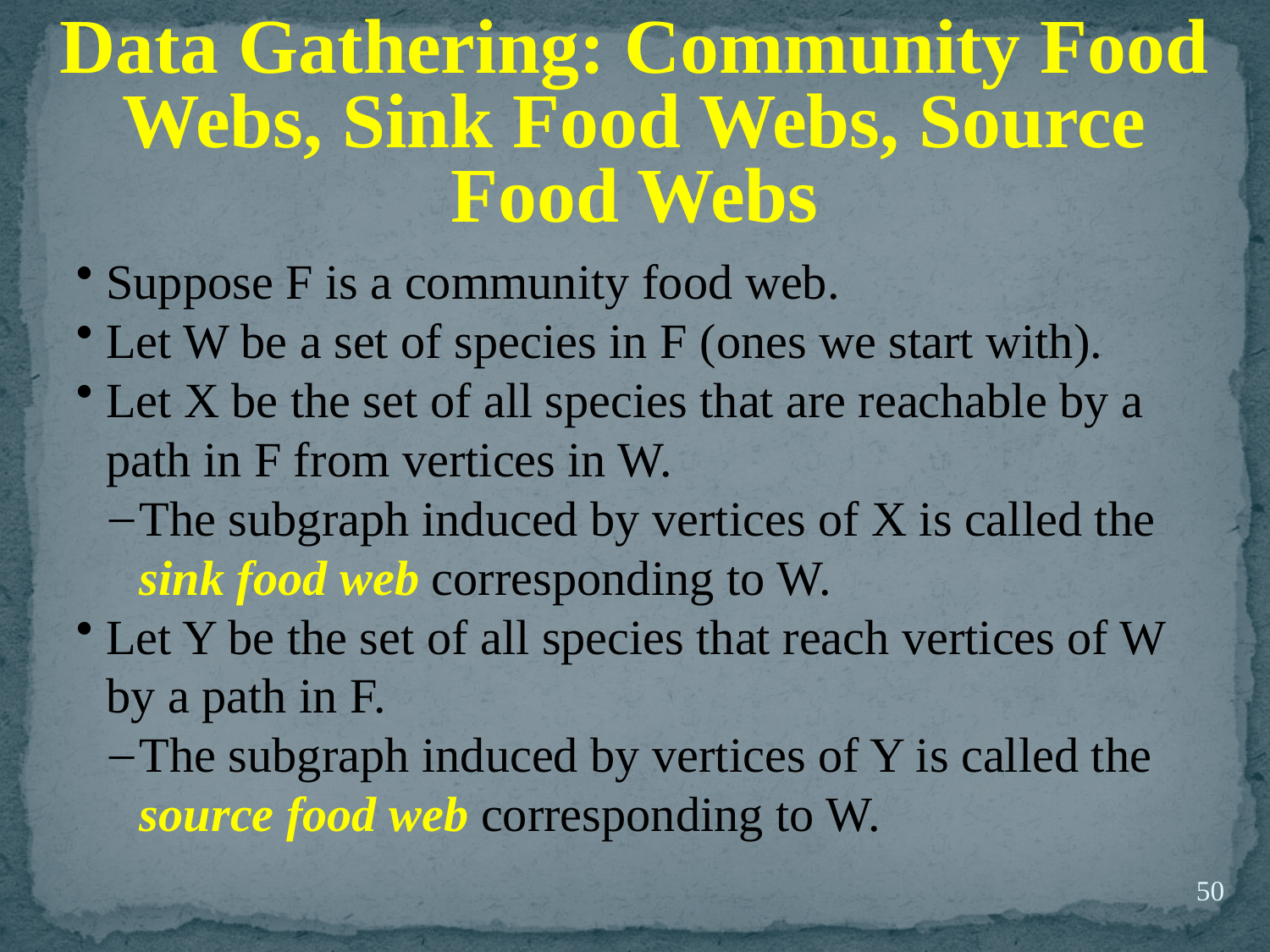

Data Gathering: Community Food Webs, Sink Food Webs, Source Food Webs
Suppose F is a community food web.
Let W be a set of species in F (ones we start with).
Let X be the set of all species that are reachable by a path in F from vertices in W.
The subgraph induced by vertices of X is called the sink food web corresponding to W.
Let Y be the set of all species that reach vertices of W by a path in F.
The subgraph induced by vertices of Y is called the source food web corresponding to W.

50